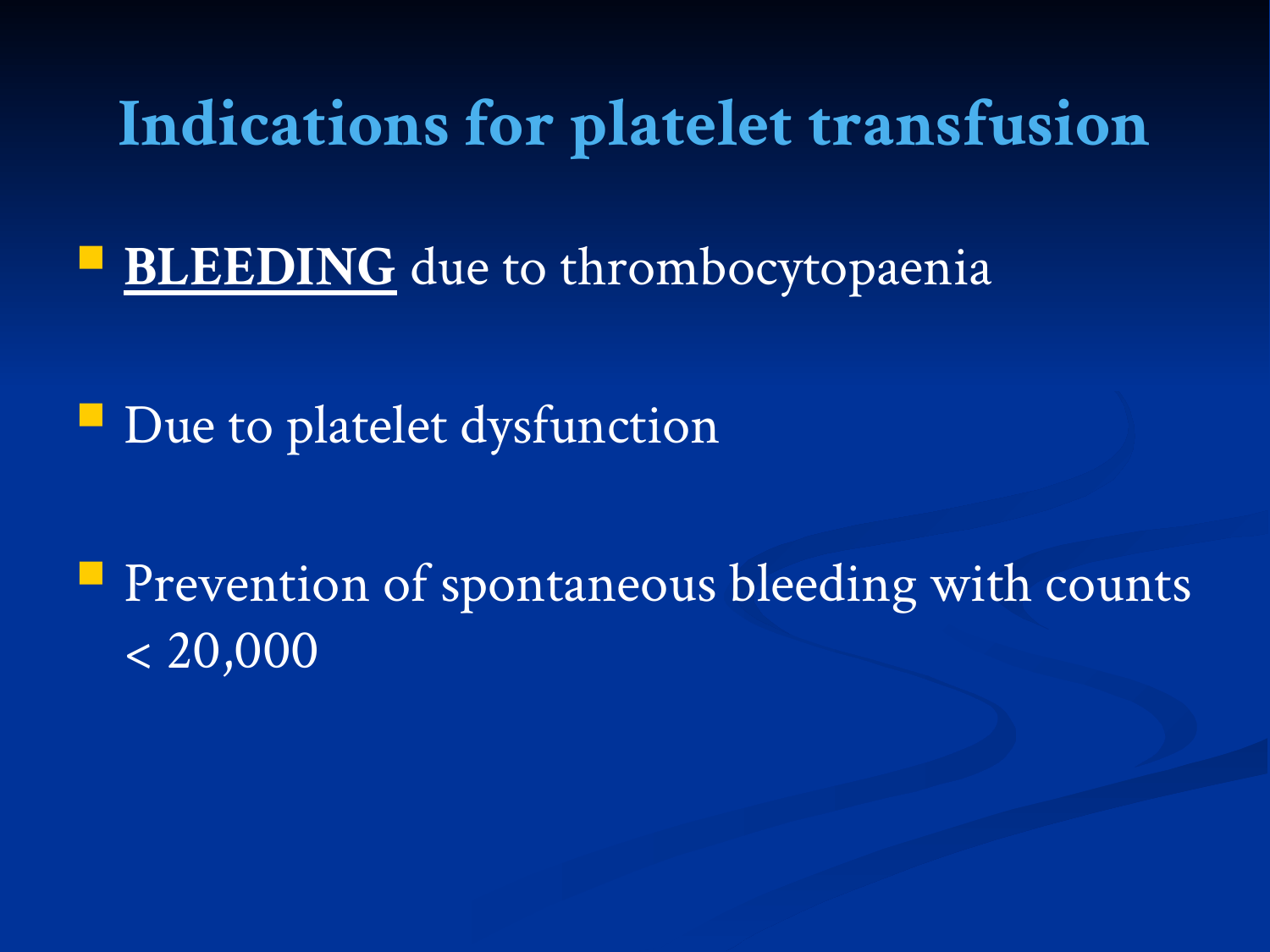

# Indications for platelet transfusion
BLEEDING due to thrombocytopaenia

Due to platelet dysfunction

Prevention of spontaneous bleeding with counts < 20,000